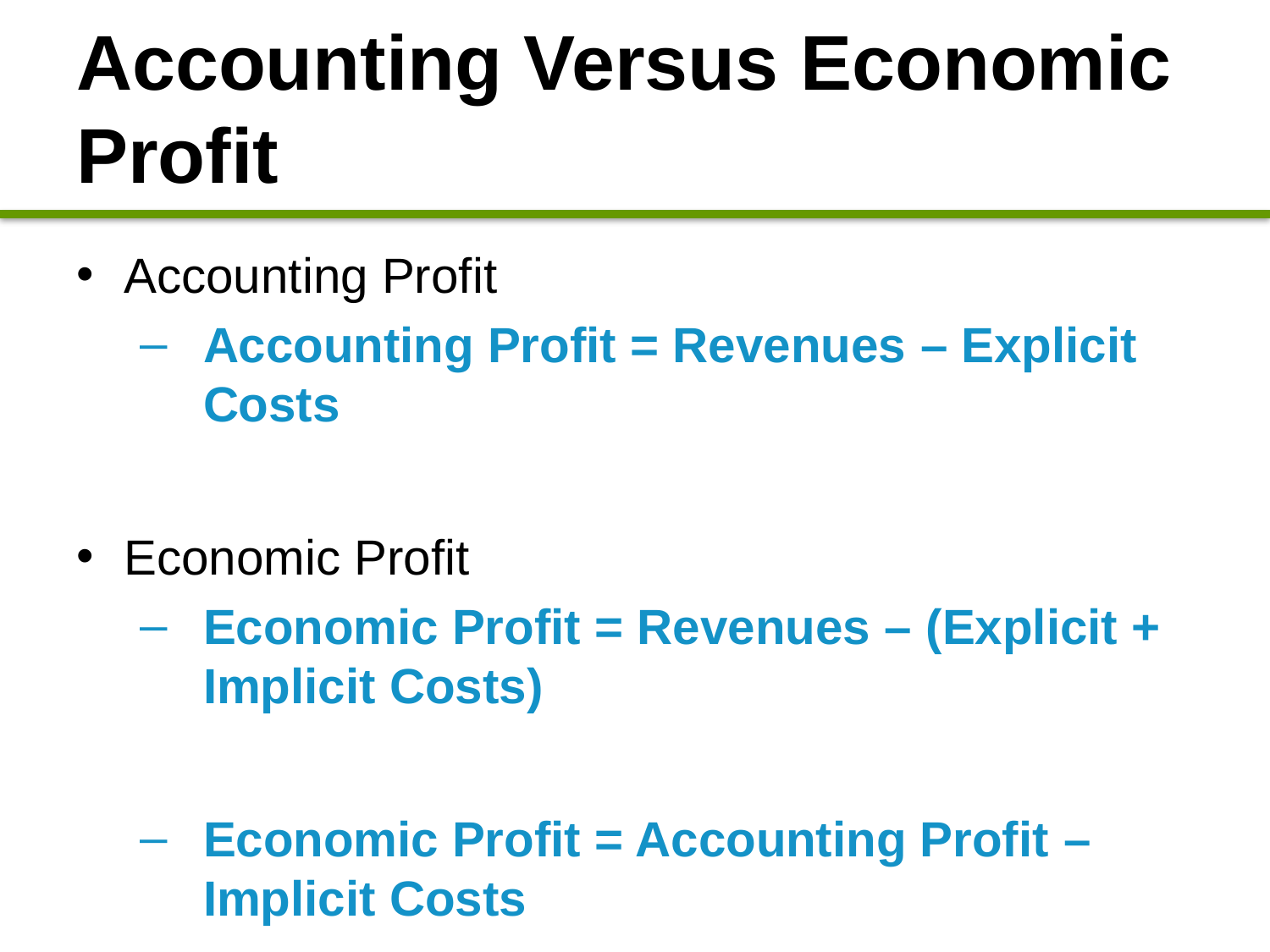

# Accounting Versus Economic Profit
Accounting Profit
Accounting Profit = Revenues – Explicit Costs

Economic Profit
Economic Profit = Revenues – (Explicit + Implicit Costs)

Economic Profit = Accounting Profit – Implicit Costs